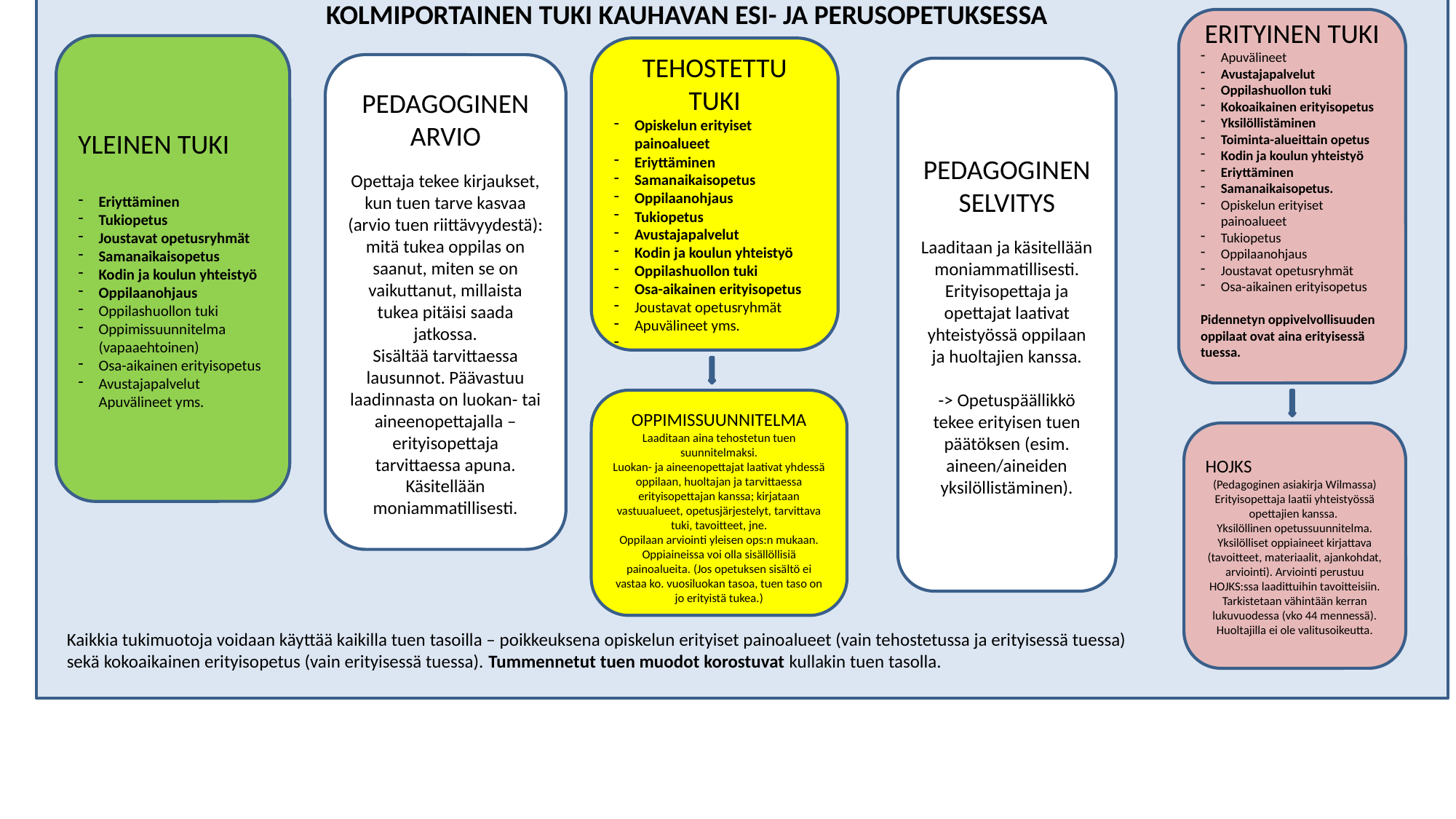

KOLMIPORTAINEN TUKI KAUHAVAN ESI- JA PERUSOPETUKSESSA
ERITYINEN TUKI
Apuvälineet
Avustajapalvelut
Oppilashuollon tuki
Kokoaikainen erityisopetus
Yksilöllistäminen
Toiminta-alueittain opetus
Kodin ja koulun yhteistyö
Eriyttäminen
Samanaikaisopetus.
Opiskelun erityiset painoalueet
Tukiopetus
Oppilaanohjaus
Joustavat opetusryhmät
Osa-aikainen erityisopetus
Pidennetyn oppivelvollisuuden oppilaat ovat aina erityisessä tuessa.

YLEINEN TUKI

Eriyttäminen
Tukiopetus
Joustavat opetusryhmät
Samanaikaisopetus
Kodin ja koulun yhteistyö
Oppilaanohjaus
Oppilashuollon tuki
Oppimissuunnitelma
(vapaaehtoinen)
Osa-aikainen erityisopetus
Avustajapalvelut Apuvälineet yms.

TEHOSTETTU TUKI
Opiskelun erityiset painoalueet
Eriyttäminen
Samanaikaisopetus
Oppilaanohjaus
Tukiopetus
Avustajapalvelut
Kodin ja koulun yhteistyö
Oppilashuollon tuki
Osa-aikainen erityisopetus
Joustavat opetusryhmät
Apuvälineet yms.

PEDAGOGINEN ARVIO

Opettaja tekee kirjaukset, kun tuen tarve kasvaa (arvio tuen riittävyydestä):
mitä tukea oppilas on saanut, miten se on vaikuttanut, millaista tukea pitäisi saada jatkossa.
Sisältää tarvittaessa lausunnot. Päävastuu laadinnasta on luokan- tai aineenopettajalla – erityisopettaja tarvittaessa apuna.
Käsitellään moniammatillisesti.
PEDAGOGINEN SELVITYS

Laaditaan ja käsitellään moniammatillisesti.
Erityisopettaja ja opettajat laativat yhteistyössä oppilaan ja huoltajien kanssa.
-> Opetuspäällikkö tekee erityisen tuen päätöksen (esim. aineen/aineiden yksilöllistäminen).

OPPIMISSUUNNITELMA
Laaditaan aina tehostetun tuen suunnitelmaksi.
Luokan- ja aineenopettajat laativat yhdessä oppilaan, huoltajan ja tarvittaessa erityisopettajan kanssa; kirjataan vastuualueet, opetusjärjestelyt, tarvittava tuki, tavoitteet, jne.
Oppilaan arviointi yleisen ops:n mukaan.
Oppiaineissa voi olla sisällöllisiä painoalueita. (Jos opetuksen sisältö ei vastaa ko. vuosiluokan tasoa, tuen taso on jo erityistä tukea.)

HOJKS
(Pedagoginen asiakirja Wilmassa)
Erityisopettaja laatii yhteistyössä opettajien kanssa.
Yksilöllinen opetussuunnitelma. Yksilölliset oppiaineet kirjattava (tavoitteet, materiaalit, ajankohdat, arviointi). Arviointi perustuu HOJKS:ssa laadittuihin tavoitteisiin.
Tarkistetaan vähintään kerran lukuvuodessa (vko 44 mennessä).
Huoltajilla ei ole valitusoikeutta.
Kaikkia tukimuotoja voidaan käyttää kaikilla tuen tasoilla – poikkeuksena opiskelun erityiset painoalueet (vain tehostetussa ja erityisessä tuessa) sekä kokoaikainen erityisopetus (vain erityisessä tuessa). Tummennetut tuen muodot korostuvat kullakin tuen tasolla.